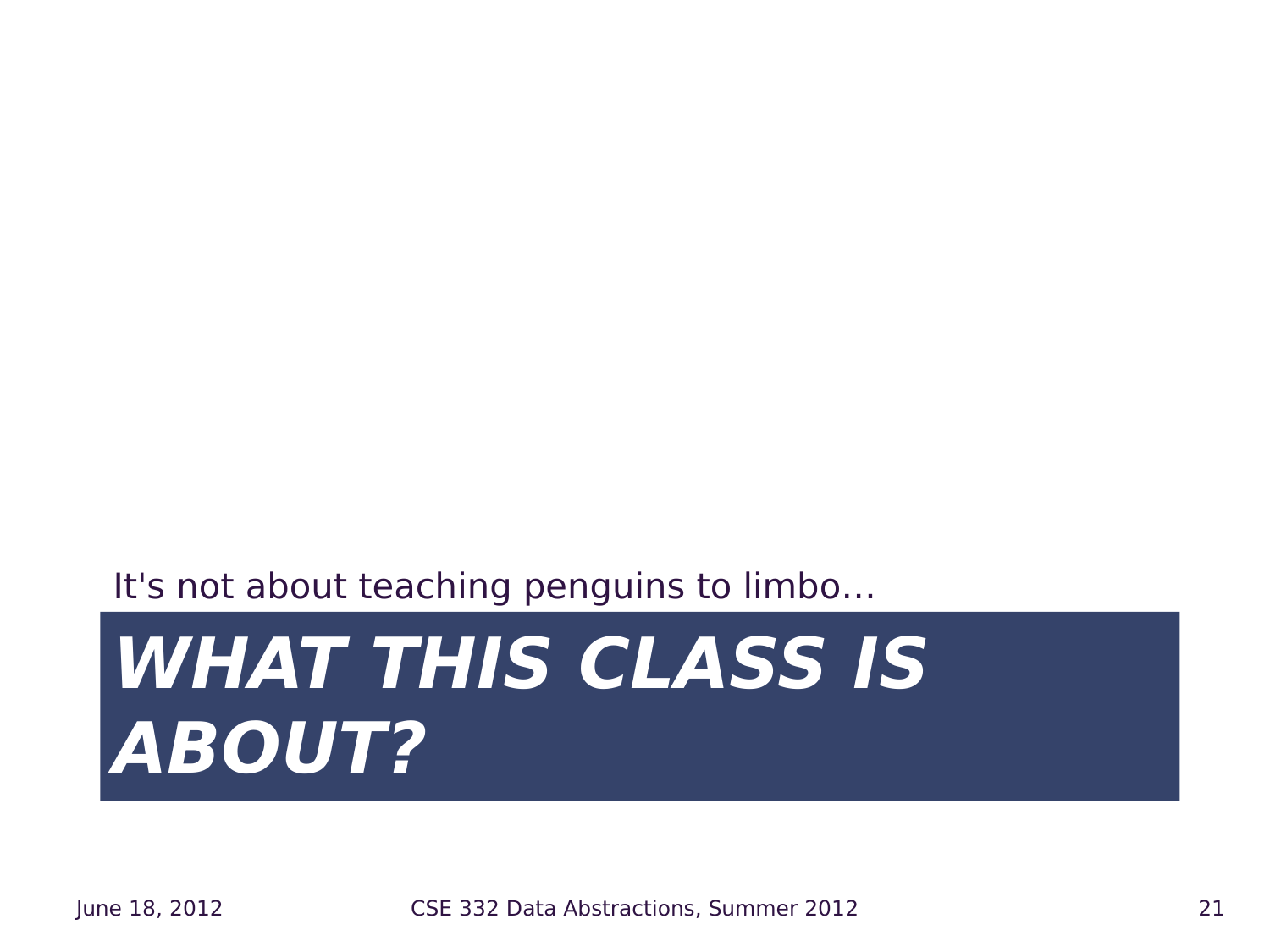

It's not about teaching penguins to limbo…
# What This Class Is About?
June 18, 2012
CSE 332 Data Abstractions, Summer 2012
21